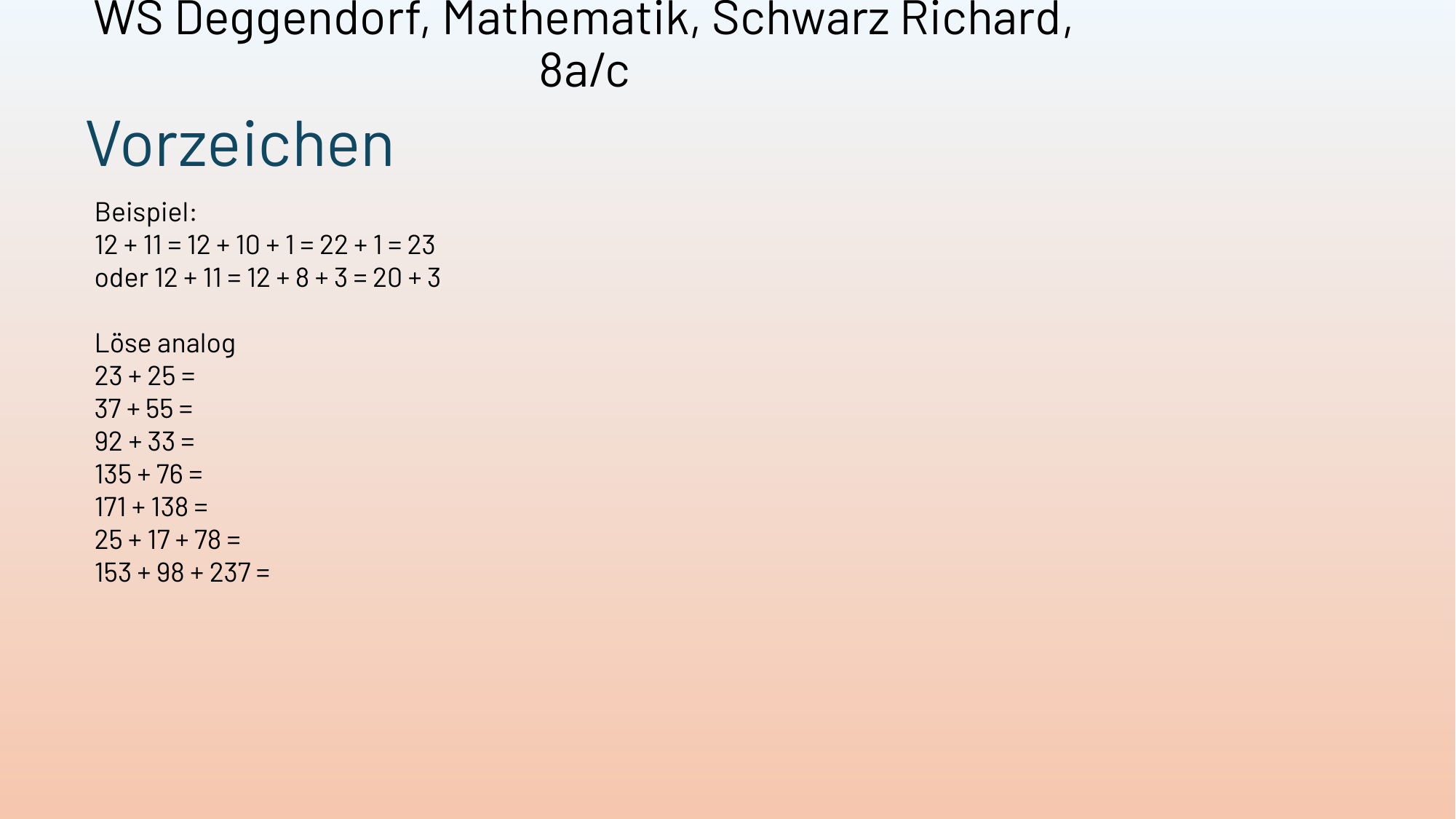

# WS Deggendorf, Mathematik, Schwarz Richard, 8a/c
Vorzeichen
Beispiel:
12 + 11 = 12 + 10 + 1 = 22 + 1 = 23
oder 12 + 11 = 12 + 8 + 3 = 20 + 3

Löse analog
23 + 25 =
37 + 55 =
92 + 33 =
135 + 76 =
171 + 138 =
25 + 17 + 78 =
153 + 98 + 237 =